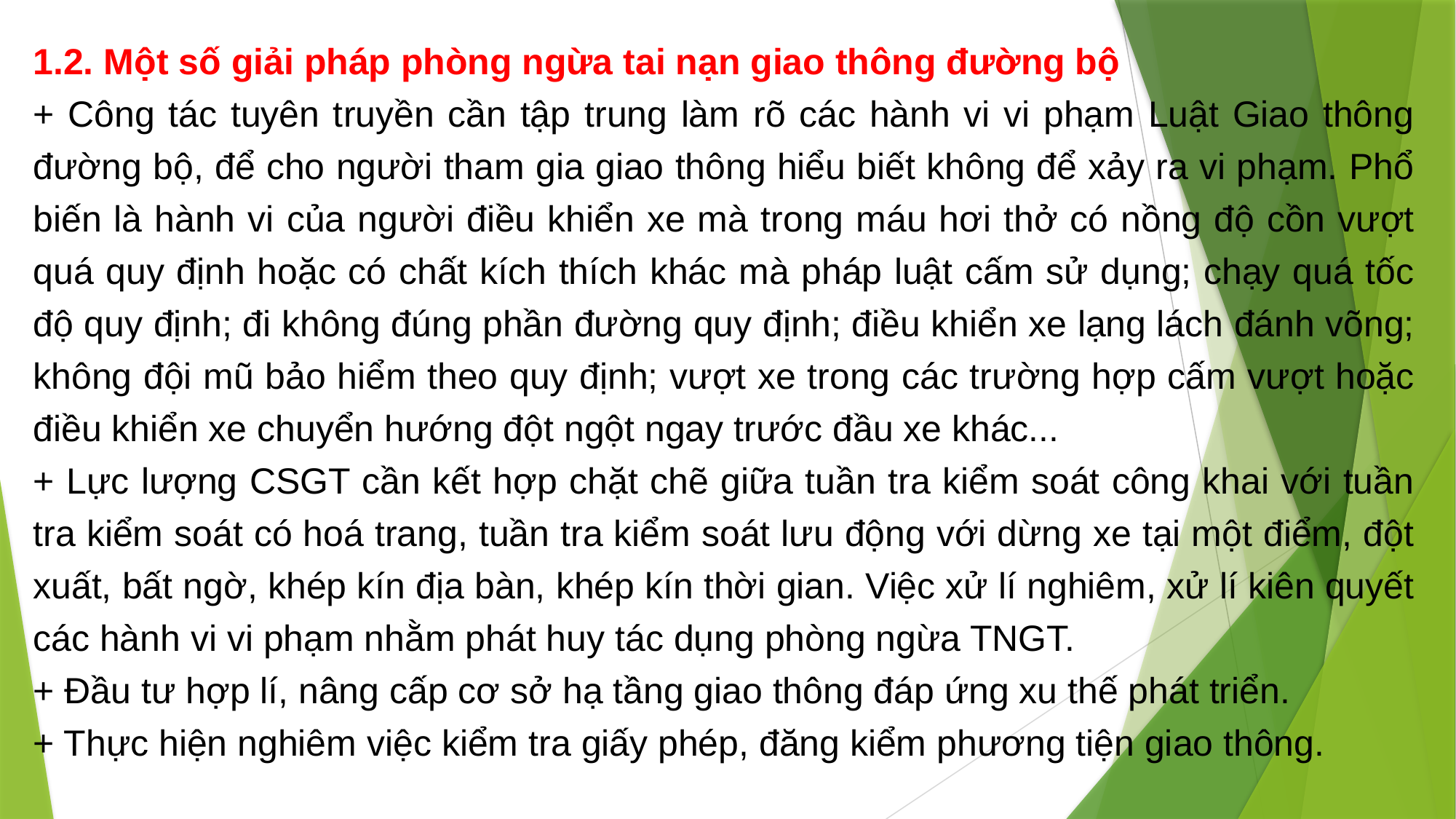

1.2. Một số giải pháp phòng ngừa tai nạn giao thông đường bộ
+ Công tác tuyên truyền cần tập trung làm rõ các hành vi vi phạm Luật Giao thông đường bộ, để cho người tham gia giao thông hiểu biết không để xảy ra vi phạm. Phổ biến là hành vi của người điều khiển xe mà trong máu hơi thở có nồng độ cồn vượt quá quy định hoặc có chất kích thích khác mà pháp luật cấm sử dụng; chạy quá tốc độ quy định; đi không đúng phần đường quy định; điều khiển xe lạng lách đánh võng; không đội mũ bảo hiểm theo quy định; vượt xe trong các trường hợp cấm vượt hoặc điều khiển xe chuyển hướng đột ngột ngay trước đầu xe khác...
+ Lực lượng CSGT cần kết hợp chặt chẽ giữa tuần tra kiểm soát công khai với tuần tra kiểm soát có hoá trang, tuần tra kiểm soát lưu động với dừng xe tại một điểm, đột xuất, bất ngờ, khép kín địa bàn, khép kín thời gian. Việc xử lí nghiêm, xử lí kiên quyết các hành vi vi phạm nhằm phát huy tác dụng phòng ngừa TNGT.
+ Đầu tư hợp lí, nâng cấp cơ sở hạ tầng giao thông đáp ứng xu thế phát triển.
+ Thực hiện nghiêm việc kiểm tra giấy phép, đăng kiểm phương tiện giao thông.